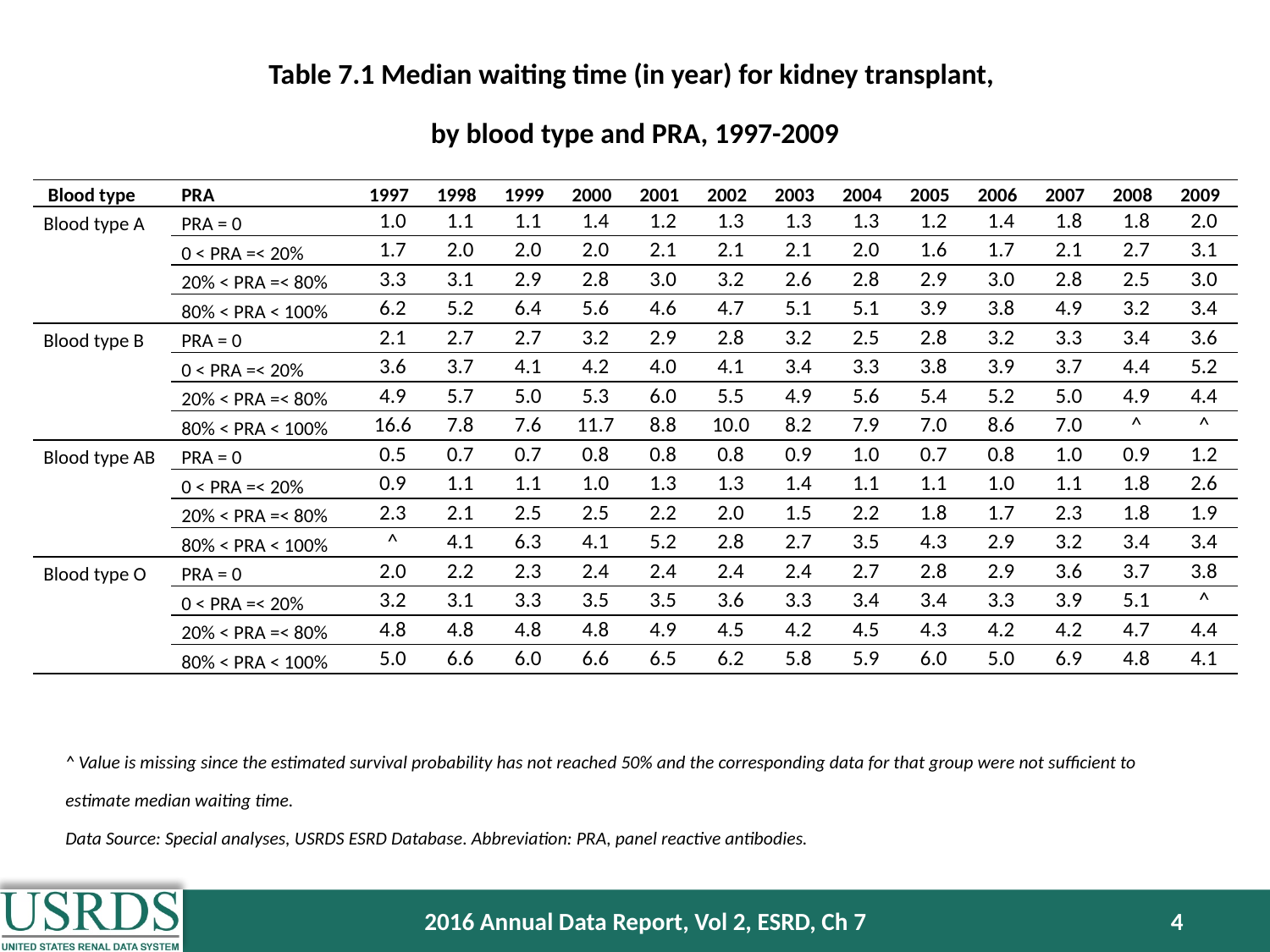

Table 7.1 Median waiting time (in year) for kidney transplant,
by blood type and PRA, 1997-2009
| Blood type | PRA | 1997 | 1998 | 1999 | 2000 | 2001 | 2002 | 2003 | 2004 | 2005 | 2006 | 2007 | 2008 | 2009 |
| --- | --- | --- | --- | --- | --- | --- | --- | --- | --- | --- | --- | --- | --- | --- |
| Blood type A | PRA = 0 | 1.0 | 1.1 | 1.1 | 1.4 | 1.2 | 1.3 | 1.3 | 1.3 | 1.2 | 1.4 | 1.8 | 1.8 | 2.0 |
|  | 0 < PRA =< 20% | 1.7 | 2.0 | 2.0 | 2.0 | 2.1 | 2.1 | 2.1 | 2.0 | 1.6 | 1.7 | 2.1 | 2.7 | 3.1 |
|  | 20% < PRA =< 80% | 3.3 | 3.1 | 2.9 | 2.8 | 3.0 | 3.2 | 2.6 | 2.8 | 2.9 | 3.0 | 2.8 | 2.5 | 3.0 |
|  | 80% < PRA < 100% | 6.2 | 5.2 | 6.4 | 5.6 | 4.6 | 4.7 | 5.1 | 5.1 | 3.9 | 3.8 | 4.9 | 3.2 | 3.4 |
| Blood type B | PRA = 0 | 2.1 | 2.7 | 2.7 | 3.2 | 2.9 | 2.8 | 3.2 | 2.5 | 2.8 | 3.2 | 3.3 | 3.4 | 3.6 |
|  | 0 < PRA =< 20% | 3.6 | 3.7 | 4.1 | 4.2 | 4.0 | 4.1 | 3.4 | 3.3 | 3.8 | 3.9 | 3.7 | 4.4 | 5.2 |
|  | 20% < PRA =< 80% | 4.9 | 5.7 | 5.0 | 5.3 | 6.0 | 5.5 | 4.9 | 5.6 | 5.4 | 5.2 | 5.0 | 4.9 | 4.4 |
|  | 80% < PRA < 100% | 16.6 | 7.8 | 7.6 | 11.7 | 8.8 | 10.0 | 8.2 | 7.9 | 7.0 | 8.6 | 7.0 | ^ | ^ |
| Blood type AB | PRA = 0 | 0.5 | 0.7 | 0.7 | 0.8 | 0.8 | 0.8 | 0.9 | 1.0 | 0.7 | 0.8 | 1.0 | 0.9 | 1.2 |
|  | 0 < PRA =< 20% | 0.9 | 1.1 | 1.1 | 1.0 | 1.3 | 1.3 | 1.4 | 1.1 | 1.1 | 1.0 | 1.1 | 1.8 | 2.6 |
|  | 20% < PRA =< 80% | 2.3 | 2.1 | 2.5 | 2.5 | 2.2 | 2.0 | 1.5 | 2.2 | 1.8 | 1.7 | 2.3 | 1.8 | 1.9 |
|  | 80% < PRA < 100% | ^ | 4.1 | 6.3 | 4.1 | 5.2 | 2.8 | 2.7 | 3.5 | 4.3 | 2.9 | 3.2 | 3.4 | 3.4 |
| Blood type O | PRA = 0 | 2.0 | 2.2 | 2.3 | 2.4 | 2.4 | 2.4 | 2.4 | 2.7 | 2.8 | 2.9 | 3.6 | 3.7 | 3.8 |
|  | 0 < PRA =< 20% | 3.2 | 3.1 | 3.3 | 3.5 | 3.5 | 3.6 | 3.3 | 3.4 | 3.4 | 3.3 | 3.9 | 5.1 | ^ |
|  | 20% < PRA =< 80% | 4.8 | 4.8 | 4.8 | 4.8 | 4.9 | 4.5 | 4.2 | 4.5 | 4.3 | 4.2 | 4.2 | 4.7 | 4.4 |
|  | 80% < PRA < 100% | 5.0 | 6.6 | 6.0 | 6.6 | 6.5 | 6.2 | 5.8 | 5.9 | 6.0 | 5.0 | 6.9 | 4.8 | 4.1 |
^ Value is missing since the estimated survival probability has not reached 50% and the corresponding data for that group were not sufficient to estimate median waiting time.
Data Source: Special analyses, USRDS ESRD Database. Abbreviation: PRA, panel reactive antibodies.
2016 Annual Data Report, Vol 2, ESRD, Ch 7

4